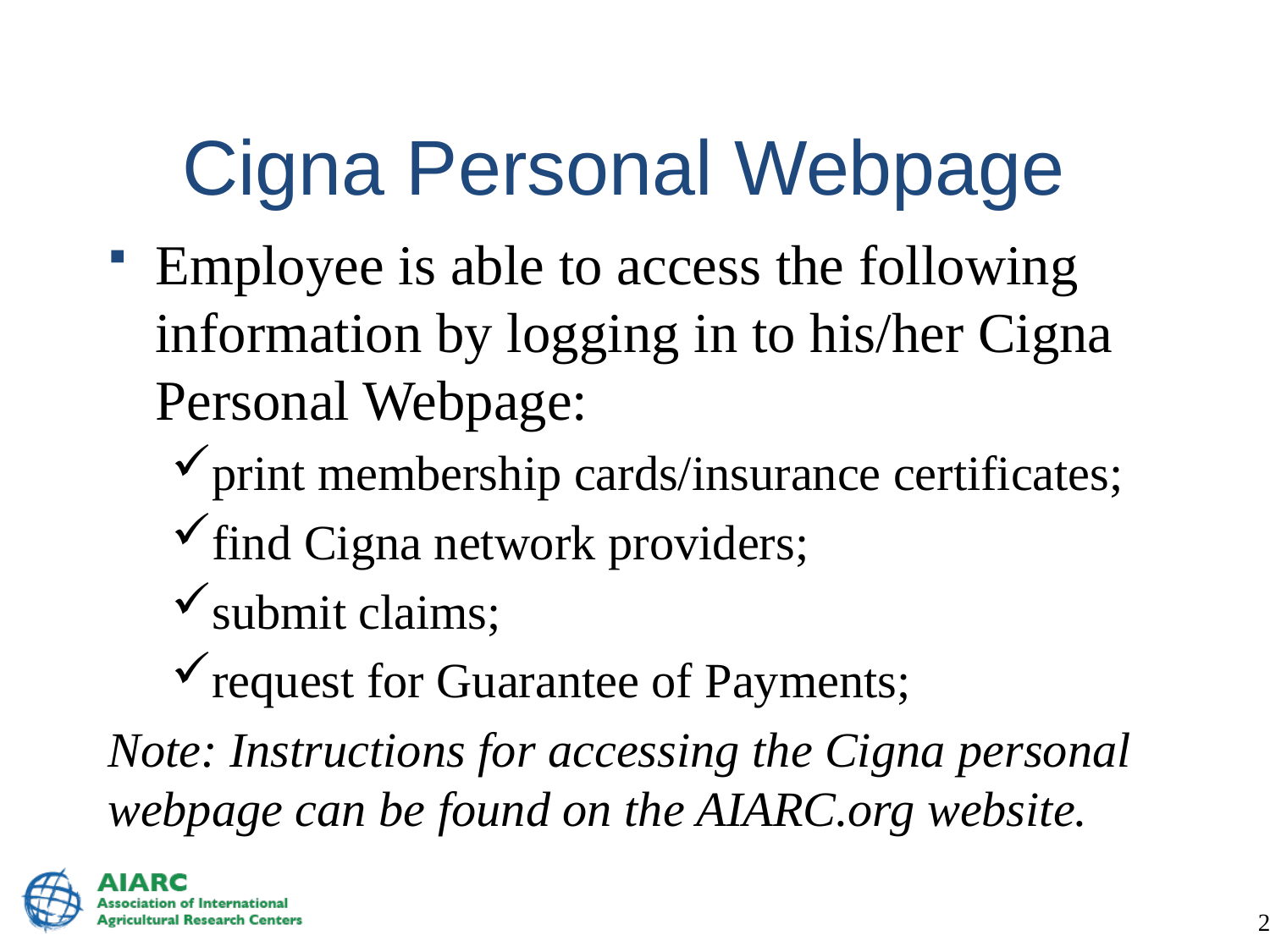

# Cigna Personal Webpage
Employee is able to access the following information by logging in to his/her Cigna Personal Webpage:
print membership cards/insurance certificates;
find Cigna network providers;
submit claims;
request for Guarantee of Payments;
Note: Instructions for accessing the Cigna personal webpage can be found on the AIARC.org website.